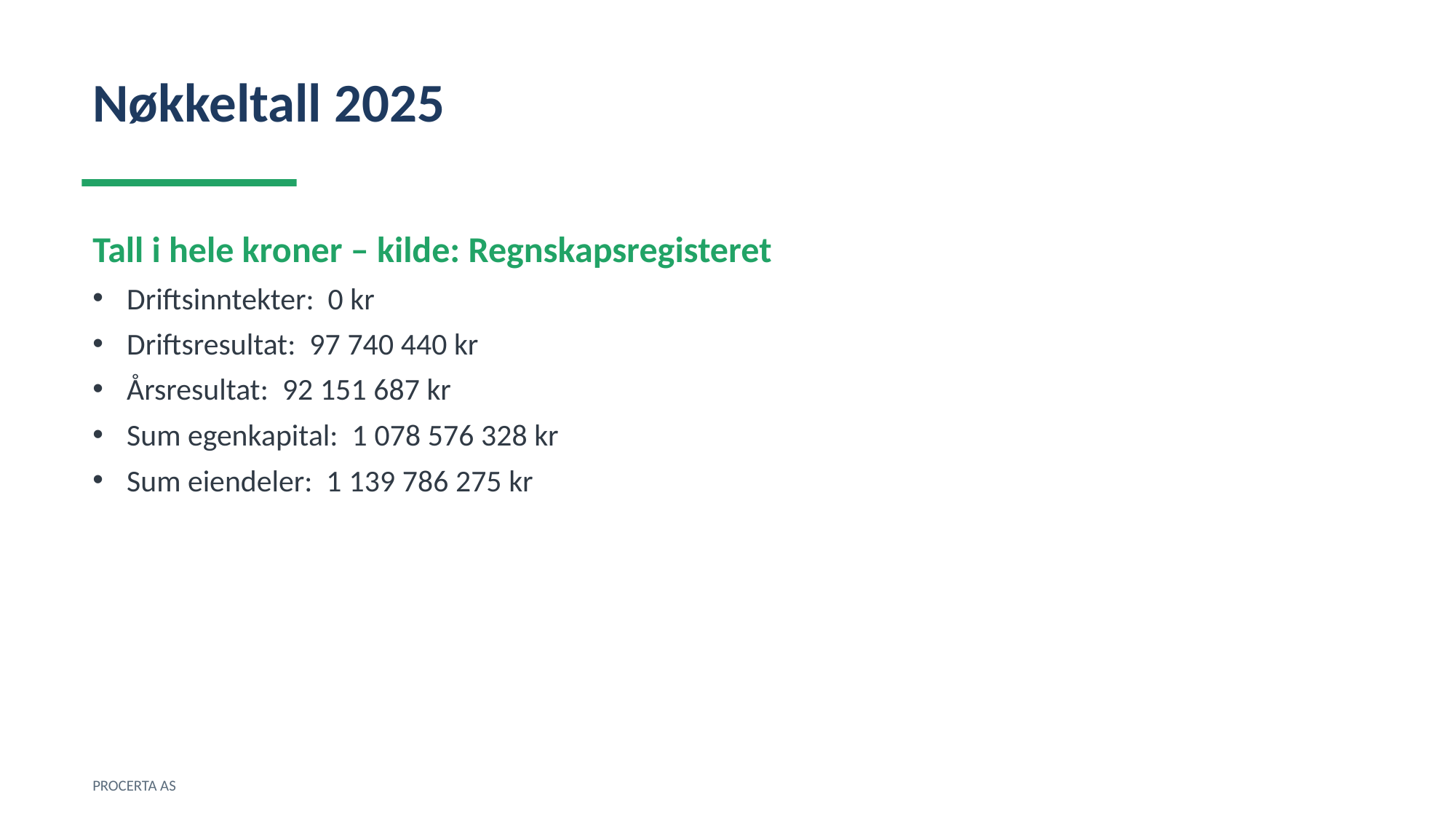

Nøkkeltall 2025

Tall i hele kroner – kilde: Regnskapsregisteret
Driftsinntekter:  0 kr
Driftsresultat:  97 740 440 kr
Årsresultat:  92 151 687 kr
Sum egenkapital:  1 078 576 328 kr
Sum eiendeler:  1 139 786 275 kr
PROCERTA AS